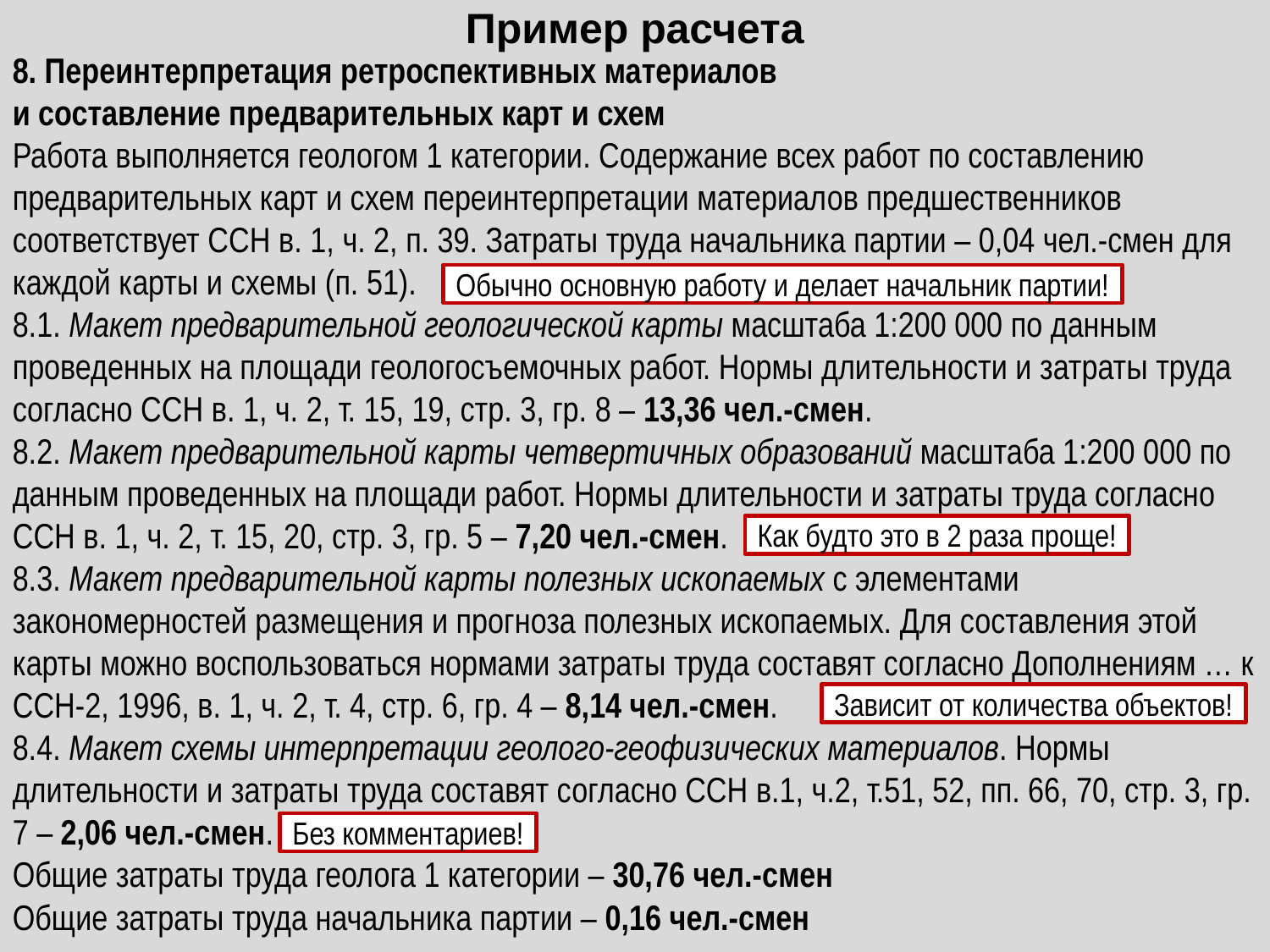

Пример расчета
8. Переинтерпретация ретроспективных материалов
и составление предварительных карт и схем
Работа выполняется геологом 1 категории. Содержание всех работ по составлению предварительных карт и схем переинтерпретации материалов предшественников соответствует ССН в. 1, ч. 2, п. 39. Затраты труда начальника партии – 0,04 чел.-смен для каждой карты и схемы (п. 51).
8.1. Макет предварительной геологической карты масштаба 1:200 000 по данным проведенных на площади геологосъемочных работ. Нормы длительности и затраты труда согласно ССН в. 1, ч. 2, т. 15, 19, стр. 3, гр. 8 – 13,36 чел.-смен.
8.2. Макет предварительной карты четвертичных образований масштаба 1:200 000 по данным проведенных на площади работ. Нормы длительности и затраты труда согласно ССН в. 1, ч. 2, т. 15, 20, стр. 3, гр. 5 – 7,20 чел.-смен.
8.3. Макет предварительной карты полезных ископаемых с элементами закономерностей размещения и прогноза полезных ископаемых. Для составления этой карты можно воспользоваться нормами затраты труда составят согласно Дополнениям … к ССН-2, 1996, в. 1, ч. 2, т. 4, стр. 6, гр. 4 – 8,14 чел.-смен.
8.4. Макет схемы интерпретации геолого-геофизических материалов. Нормы длительности и затраты труда составят согласно ССН в.1, ч.2, т.51, 52, пп. 66, 70, стр. 3, гр. 7 – 2,06 чел.-смен.
Общие затраты труда геолога 1 категории – 30,76 чел.-смен
Общие затраты труда начальника партии – 0,16 чел.-смен
Обычно основную работу и делает начальник партии!
Как будто это в 2 раза проще!
Зависит от количества объектов!
Без комментариев!